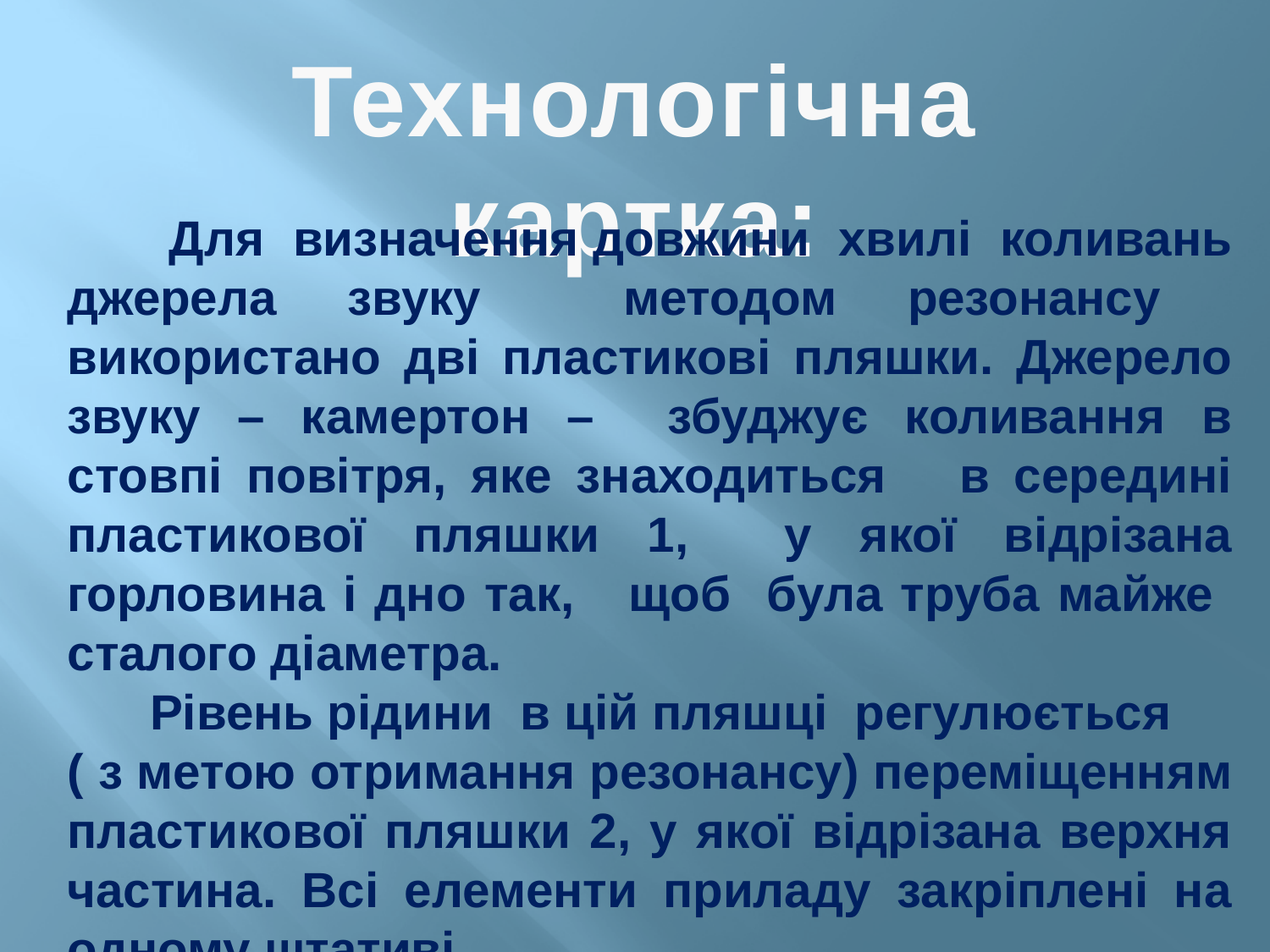

Технологічна картка:
       Для  визначення довжини  хвилі  коливань джерела звуку  методом резонансу  використано дві пластикові пляшки. Джерело звуку – камертон –  збуджує коливання в стовпі повітря, яке знаходиться   в середині пластикової пляшки 1,  у якої відрізана горловина і дно так,   щоб  була труба майже  сталого діаметра.
      Рівень рідини  в цій пляшці  регулюється
( з метою отримання резонансу) переміщенням пластикової пляшки 2, у якої відрізана верхня частина. Всі елементи приладу закріплені на одному штативі.
     Резонансна висота стовпа  повітря  дорівнює  діаметру труби1, що  дозволяє  отримати  потужний  звук.